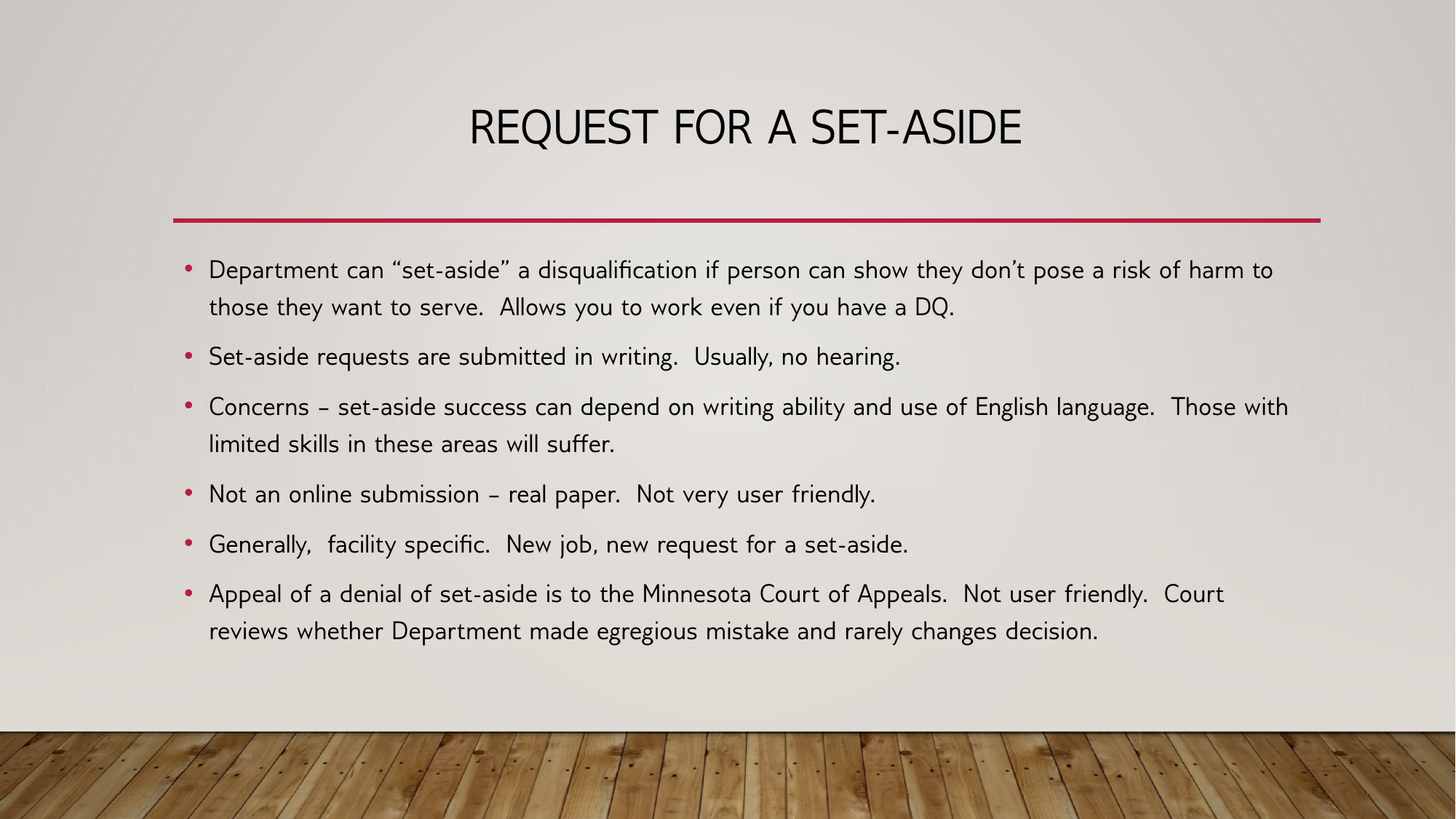

# Request for a set-aside
Department can “set-aside” a disqualification if person can show they don’t pose a risk of harm to those they want to serve.  Allows you to work even if you have a DQ.
Set-aside requests are submitted in writing.  Usually, no hearing.
Concerns – set-aside success can depend on writing ability and use of English language.  Those with limited skills in these areas will suffer.
Not an online submission – real paper.  Not very user friendly.
Generally,  facility specific.  New job, new request for a set-aside.
Appeal of a denial of set-aside is to the Minnesota Court of Appeals.  Not user friendly.  Court reviews whether Department made egregious mistake and rarely changes decision.